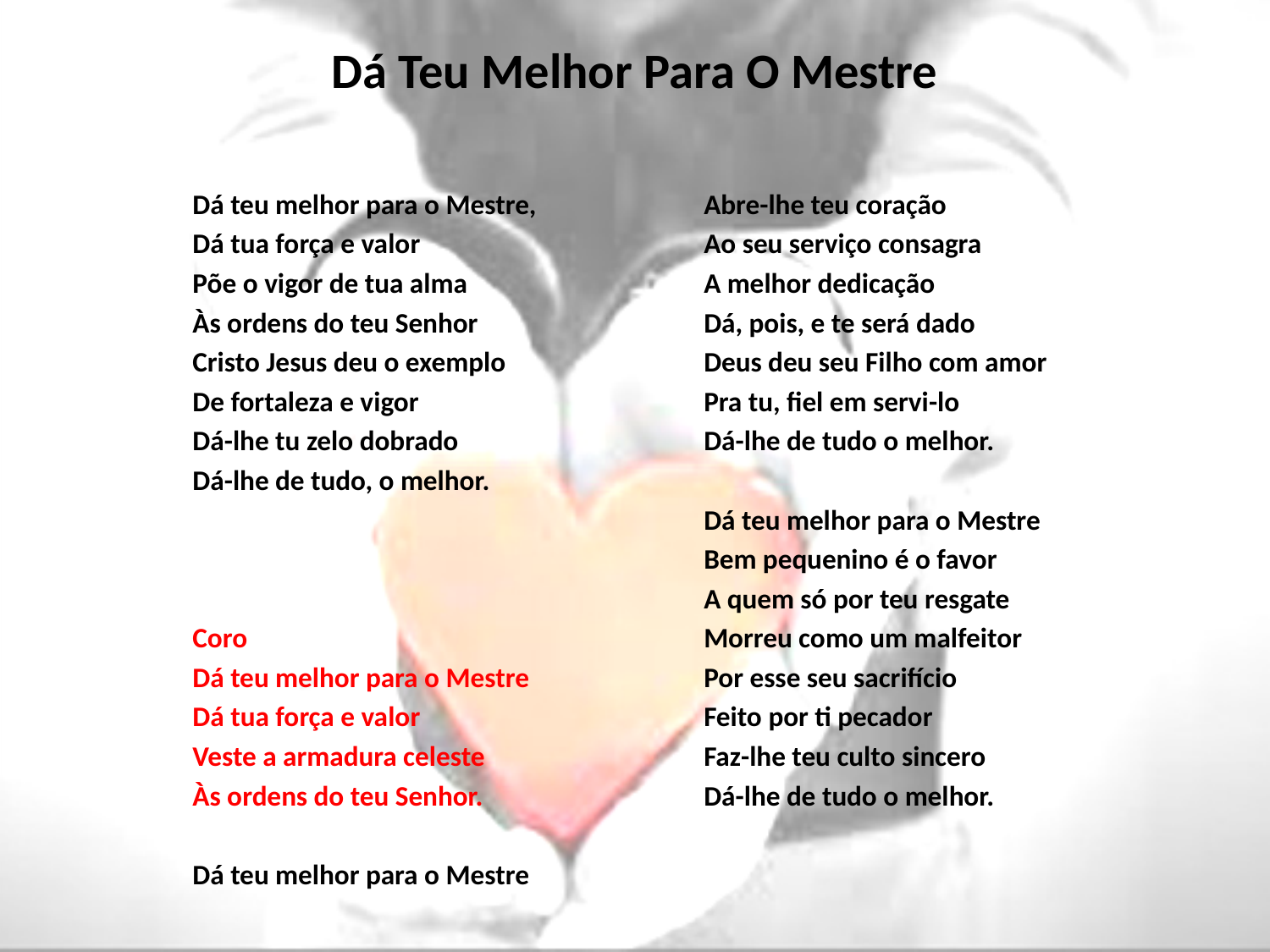

# Dá Teu Melhor Para O Mestre
Dá teu melhor para o Mestre,
Dá tua força e valor
Põe o vigor de tua alma
Às ordens do teu Senhor
Cristo Jesus deu o exemplo
De fortaleza e vigor
Dá-lhe tu zelo dobrado
Dá-lhe de tudo, o melhor.

Coro
Dá teu melhor para o Mestre
Dá tua força e valor
Veste a armadura celeste
Às ordens do teu Senhor.

Dá teu melhor para o Mestre
Abre-lhe teu coração
Ao seu serviço consagra
A melhor dedicação
Dá, pois, e te será dado
Deus deu seu Filho com amor
Pra tu, fiel em servi-lo
Dá-lhe de tudo o melhor.

Dá teu melhor para o Mestre
Bem pequenino é o favor
A quem só por teu resgate
Morreu como um malfeitor
Por esse seu sacrifício
Feito por ti pecador
Faz-lhe teu culto sincero
Dá-lhe de tudo o melhor.